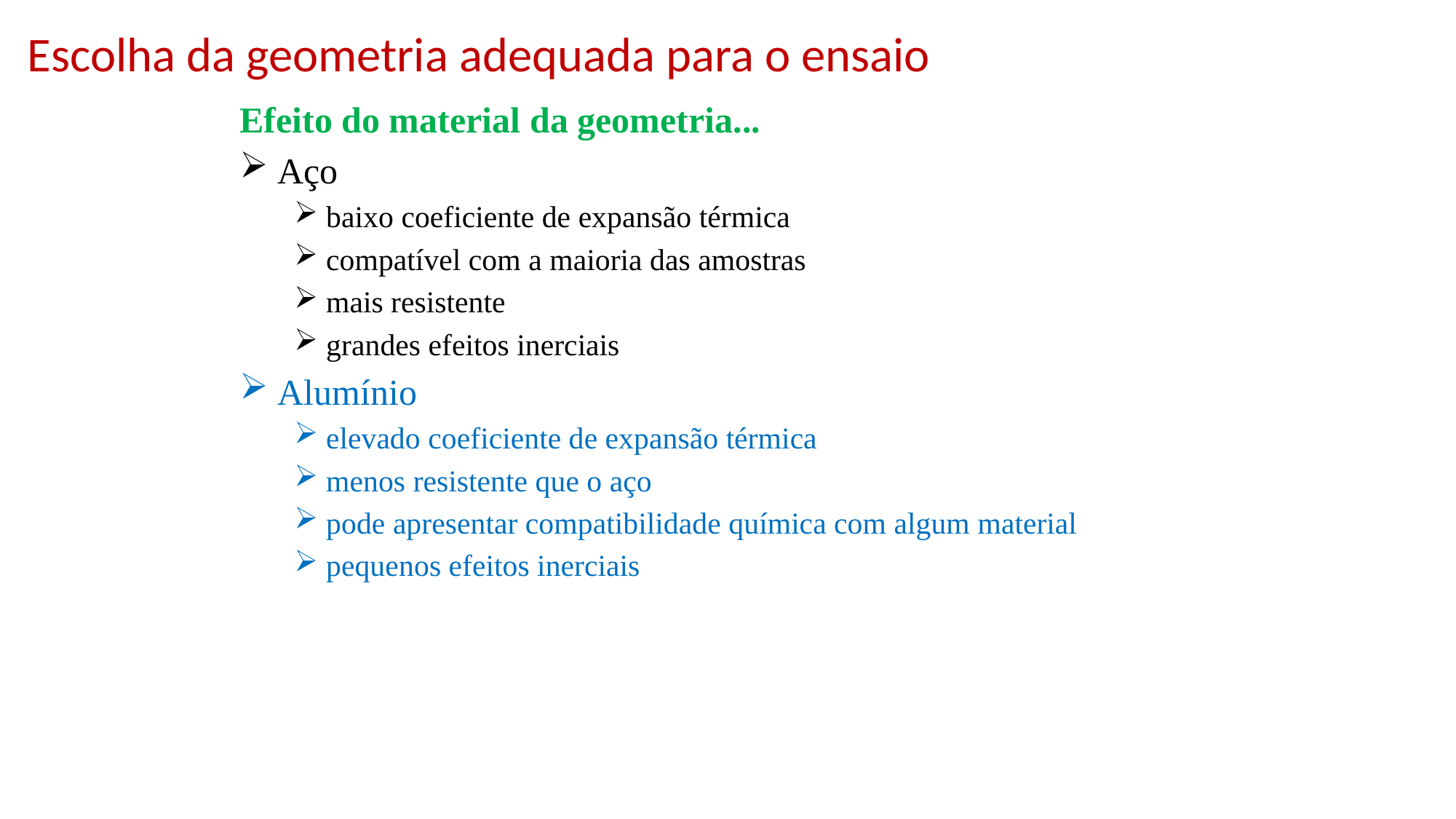

Escolha da geometria adequada para o ensaio
Efeito do material da geometria...
 Aço
 baixo coeficiente de expansão térmica
 compatível com a maioria das amostras
 mais resistente
 grandes efeitos inerciais
 Alumínio
 elevado coeficiente de expansão térmica
 menos resistente que o aço
 pode apresentar compatibilidade química com algum material
 pequenos efeitos inerciais